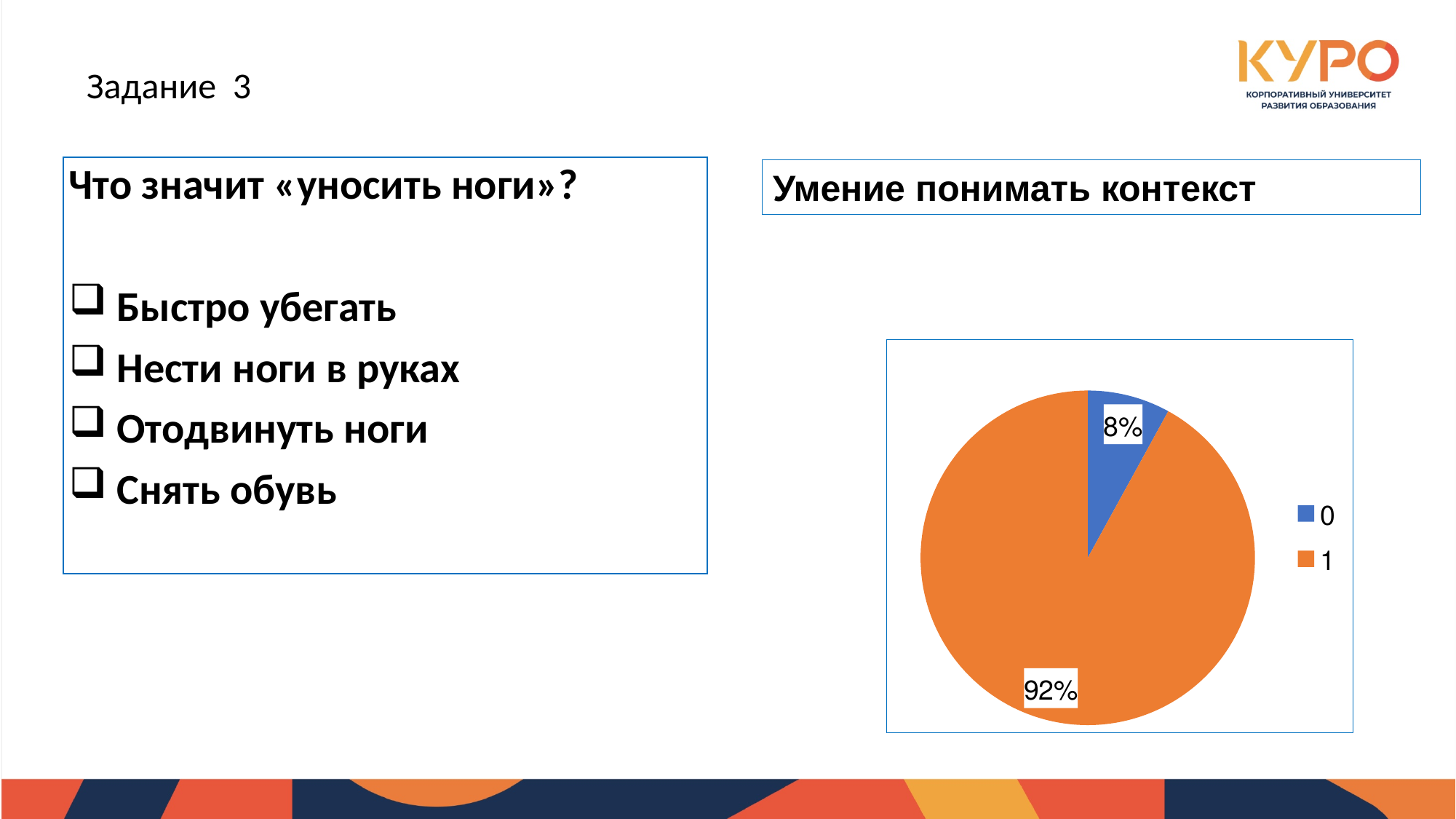

Задание  3

Что значит «уносить ноги»?

 Быстро убегать
 Нести ноги в руках
 Отодвинуть ноги
 Снять обувь

Умение понимать контекст

### Chart

| Category | Продажи |
|---|---|
| 0 | 8.0 |
| 1 | 92.0 |